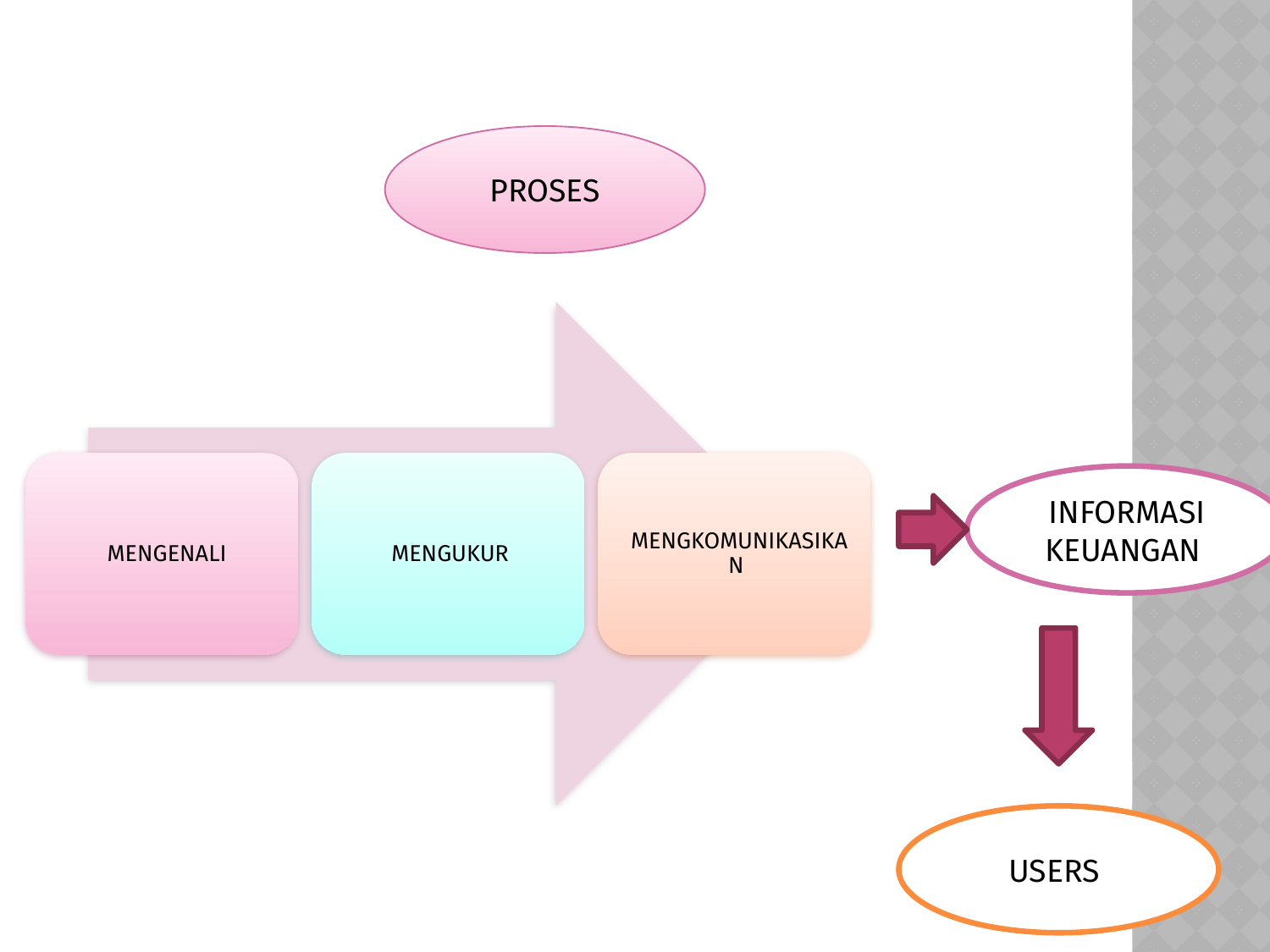

PROSES
MENGENALI
MENGUKUR
MENGKOMUNIKASIKAN
INFORMASI KEUANGAN

USERS